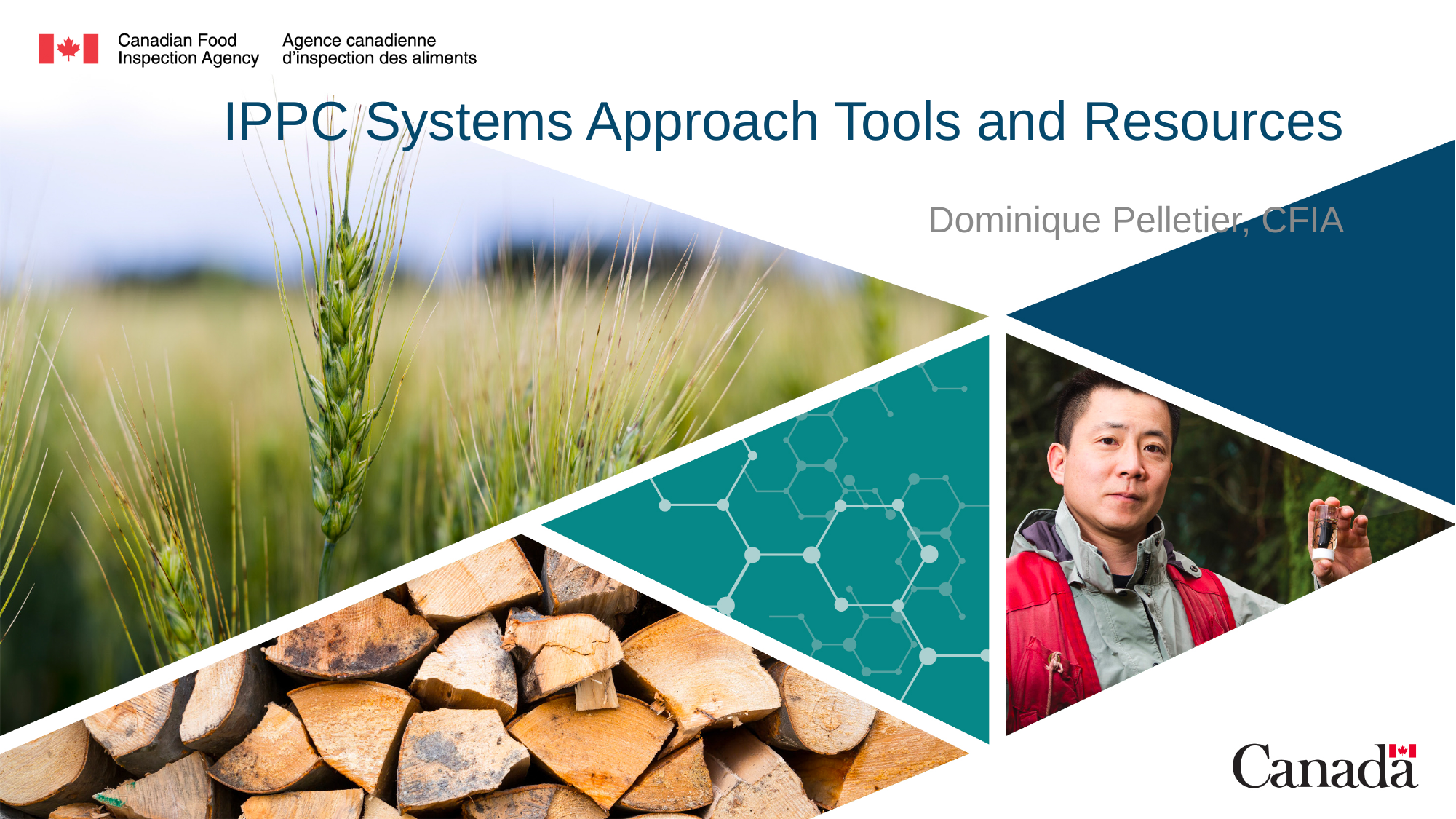

# IPPC Systems Approach Tools and Resources
Dominique Pelletier, CFIA